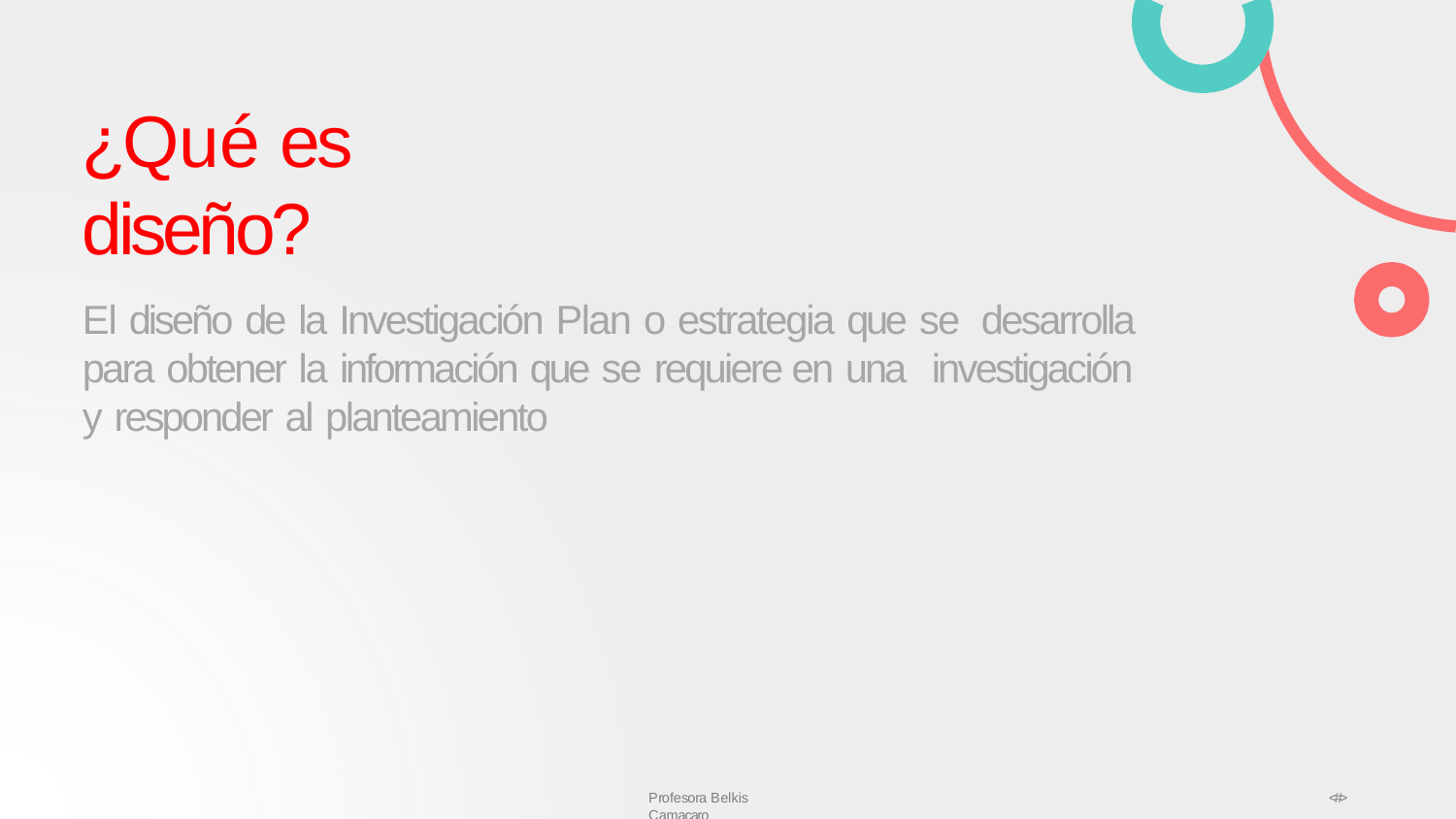

¿Qué es diseño?
El diseño de la Investigación Plan o estrategia que se  desarrolla para obtener la información que se requiere en una  investigación y responder al planteamiento
Profesora Belkis Camacaro
<#>